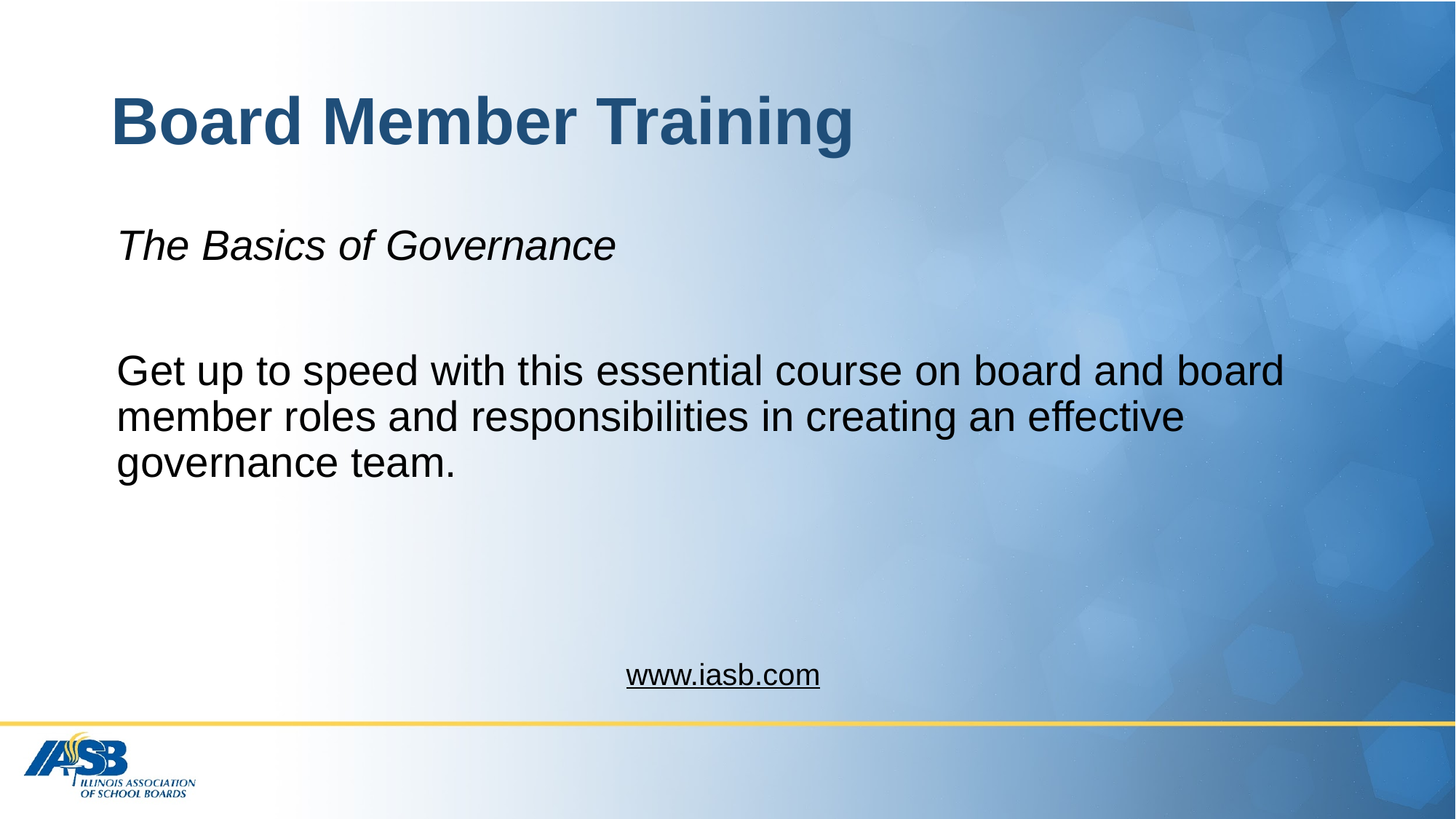

# Board Member Training
The Basics of Governance

Get up to speed with this essential course on board and board member roles and responsibilities in creating an effective governance team.

www.iasb.com